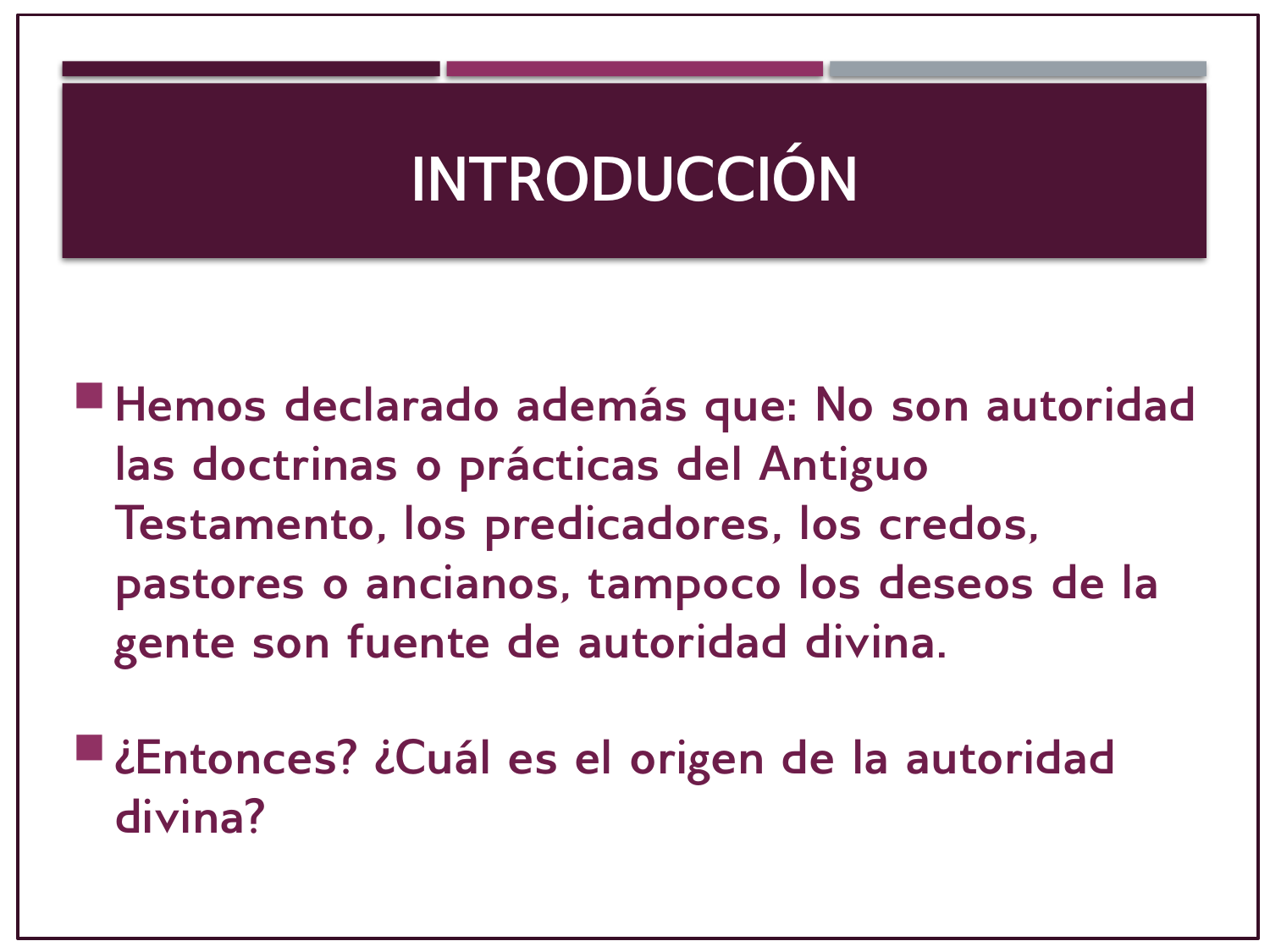

# INTRODUCCIÓN
Hemos declarado además que: No son autoridad las doctrinas o prácticas del Antiguo Testamento, los predicadores, los credos, pastores o ancianos, tampoco los deseos de la gente son fuente de autoridad divina.

¿Entonces? ¿Cuál es el origen de la autoridad divina?